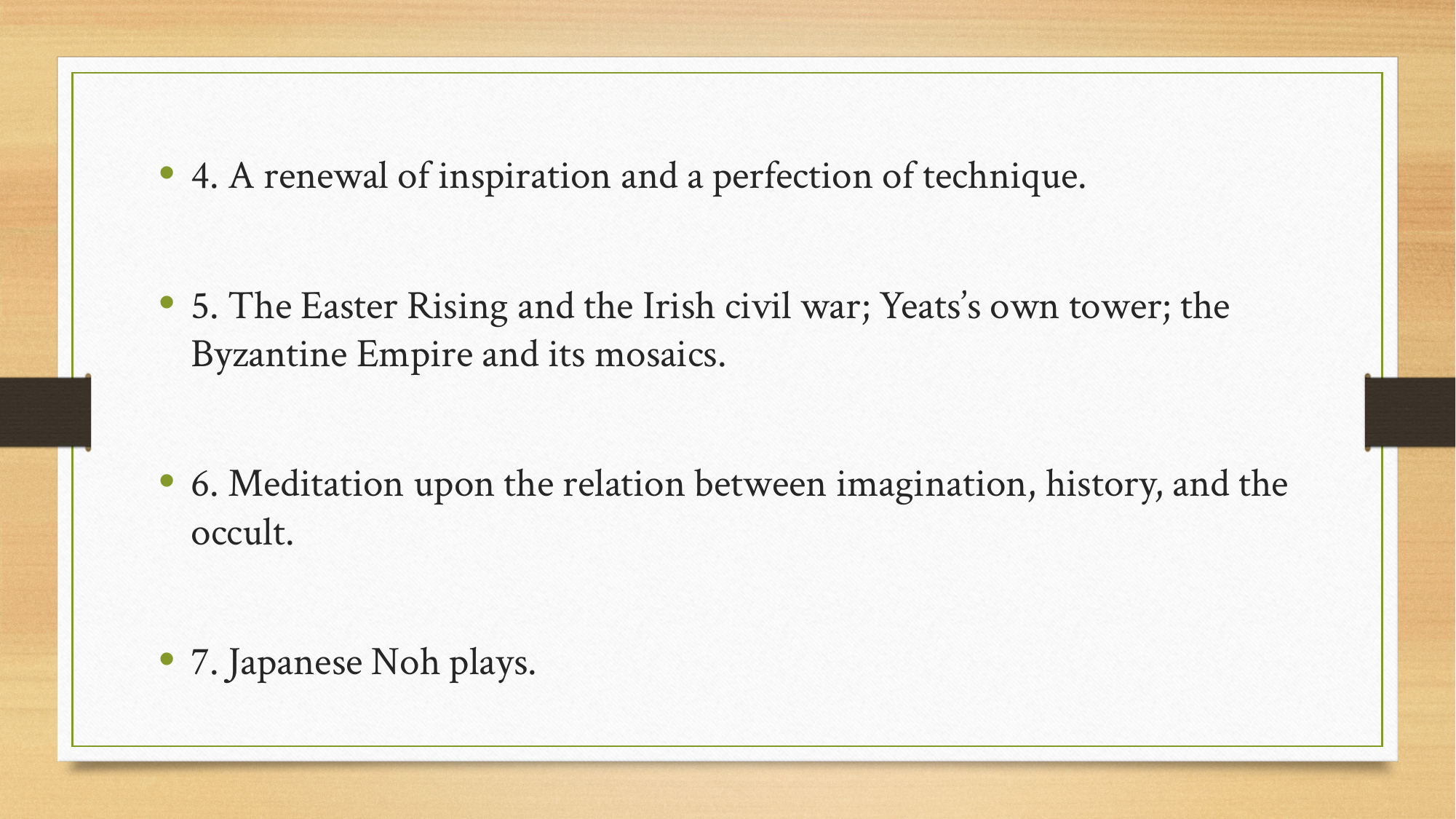

4. A renewal of inspiration and a perfection of technique.

5. The Easter Rising and the Irish civil war; Yeats’s own tower; the Byzantine Empire and its mosaics.

6. Meditation upon the relation between imagination, history, and the occult.

7. Japanese Noh plays.